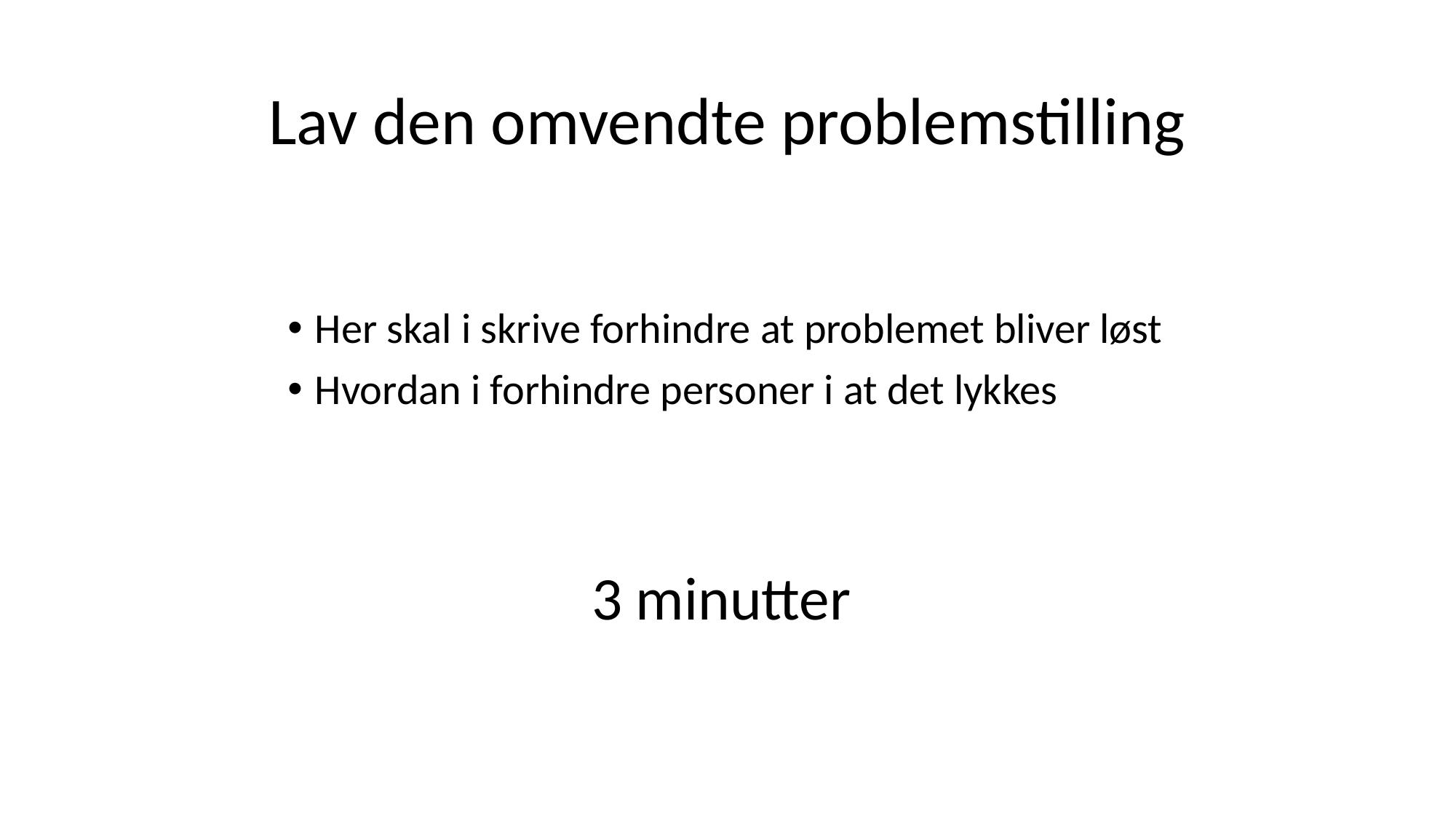

# Lav den omvendte problemstilling
Her skal i skrive forhindre at problemet bliver løst
Hvordan i forhindre personer i at det lykkes
3 minutter